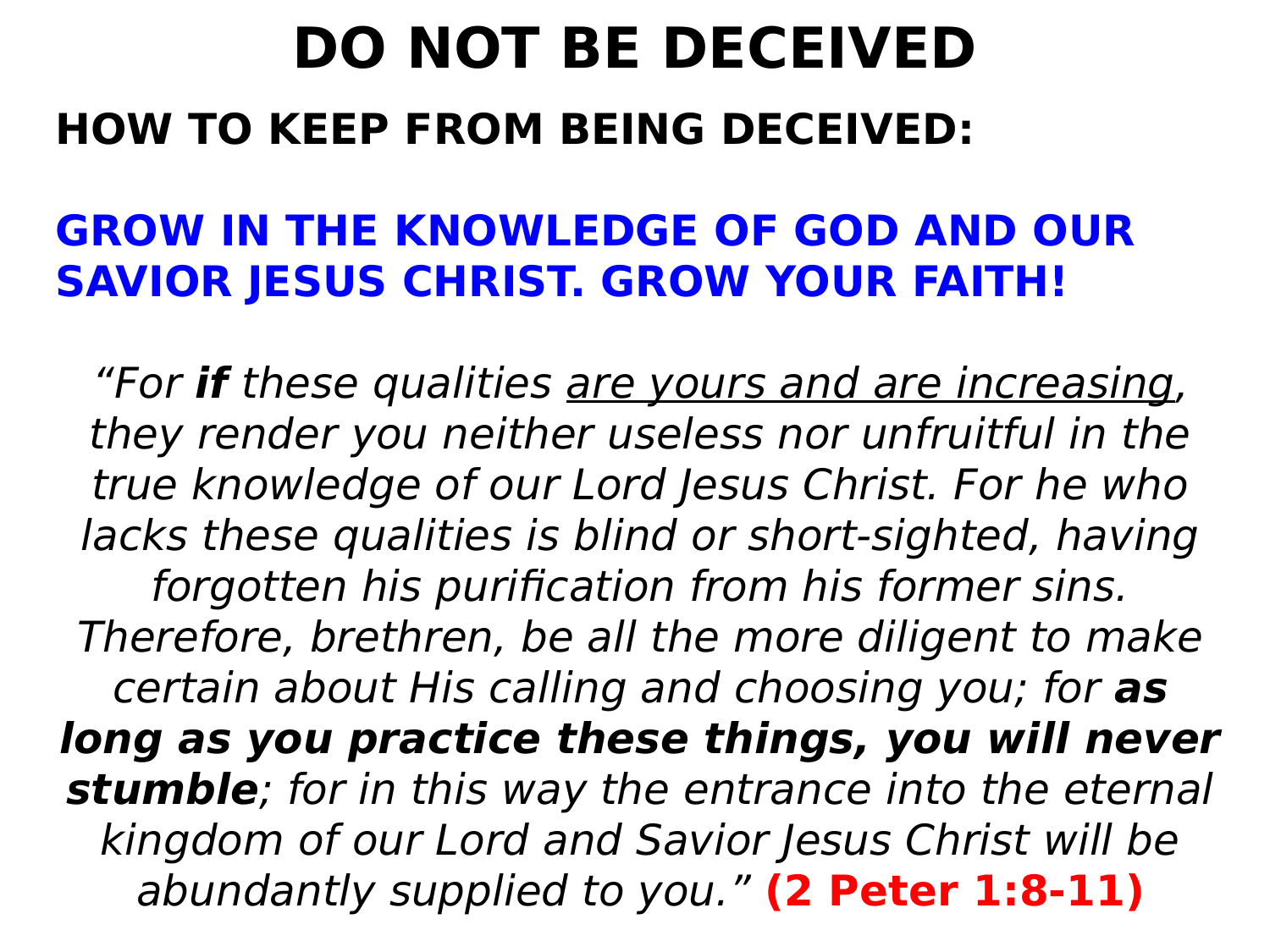

DO NOT BE DECEIVED
HOW TO KEEP FROM BEING DECEIVED:

GROW IN THE KNOWLEDGE OF GOD AND OUR SAVIOR JESUS CHRIST. GROW YOUR FAITH!

“For if these qualities are yours and are increasing, they render you neither useless nor unfruitful in the true knowledge of our Lord Jesus Christ. For he who lacks these qualities is blind or short-sighted, having forgotten his purification from his former sins. Therefore, brethren, be all the more diligent to make certain about His calling and choosing you; for as long as you practice these things, you will never stumble; for in this way the entrance into the eternal kingdom of our Lord and Savior Jesus Christ will be abundantly supplied to you.” (2 Peter 1:8-11)